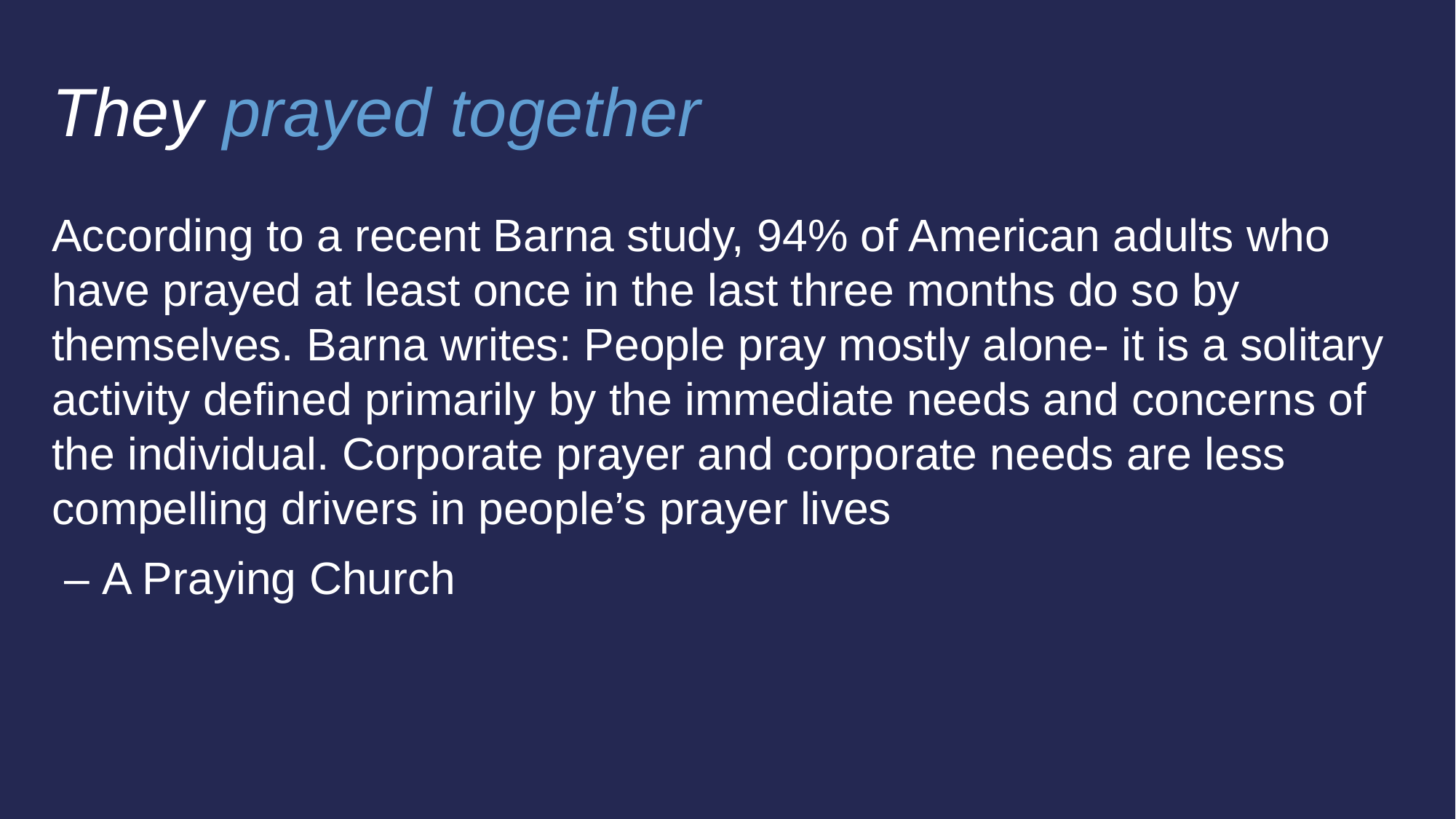

They prayed together

According to a recent Barna study, 94% of American adults who have prayed at least once in the last three months do so by themselves. Barna writes: People pray mostly alone- it is a solitary activity defined primarily by the immediate needs and concerns of the individual. Corporate prayer and corporate needs are less compelling drivers in people’s prayer lives
 – A Praying Church